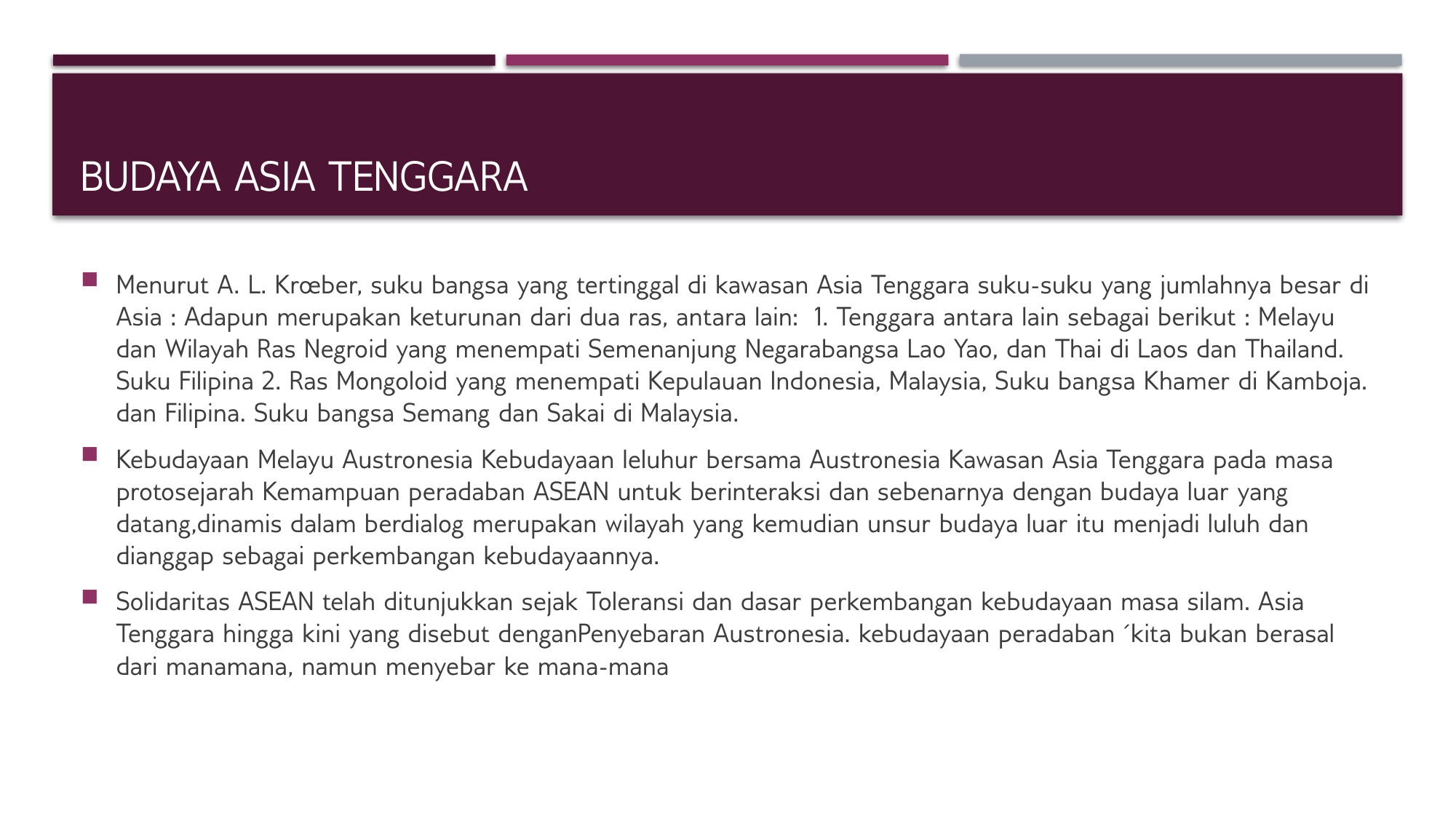

# Budaya ASIA TENGGARA
Menurut A. L. Kroeber, suku bangsa yang tertinggal di kawasan Asia Tenggara suku-suku yang jumlahnya besar di Asia : Adapun merupakan keturunan dari dua ras, antara lain:  1. Tenggara antara lain sebagai berikut : Melayu dan Wilayah Ras Negroid yang menempati Semenanjung Negarabangsa Lao Yao, dan Thai di Laos dan Thailand. Suku Filipina 2. Ras Mongoloid yang menempati Kepulauan Indonesia, Malaysia, Suku bangsa Khamer di Kamboja. dan Filipina. Suku bangsa Semang dan Sakai di Malaysia.
Kebudayaan Melayu Austronesia Kebudayaan leluhur bersama Austronesia Kawasan Asia Tenggara pada masa protosejarah Kemampuan peradaban ASEAN untuk berinteraksi dan sebenarnya dengan budaya luar yang datang,dinamis dalam berdialog merupakan wilayah yang kemudian unsur budaya luar itu menjadi luluh dan dianggap sebagai perkembangan kebudayaannya.
Solidaritas ASEAN telah ditunjukkan sejak Toleransi dan dasar perkembangan kebudayaan masa silam. Asia Tenggara hingga kini yang disebut denganPenyebaran Austronesia. kebudayaan peradaban ´kita bukan berasal dari manamana, namun menyebar ke mana-mana